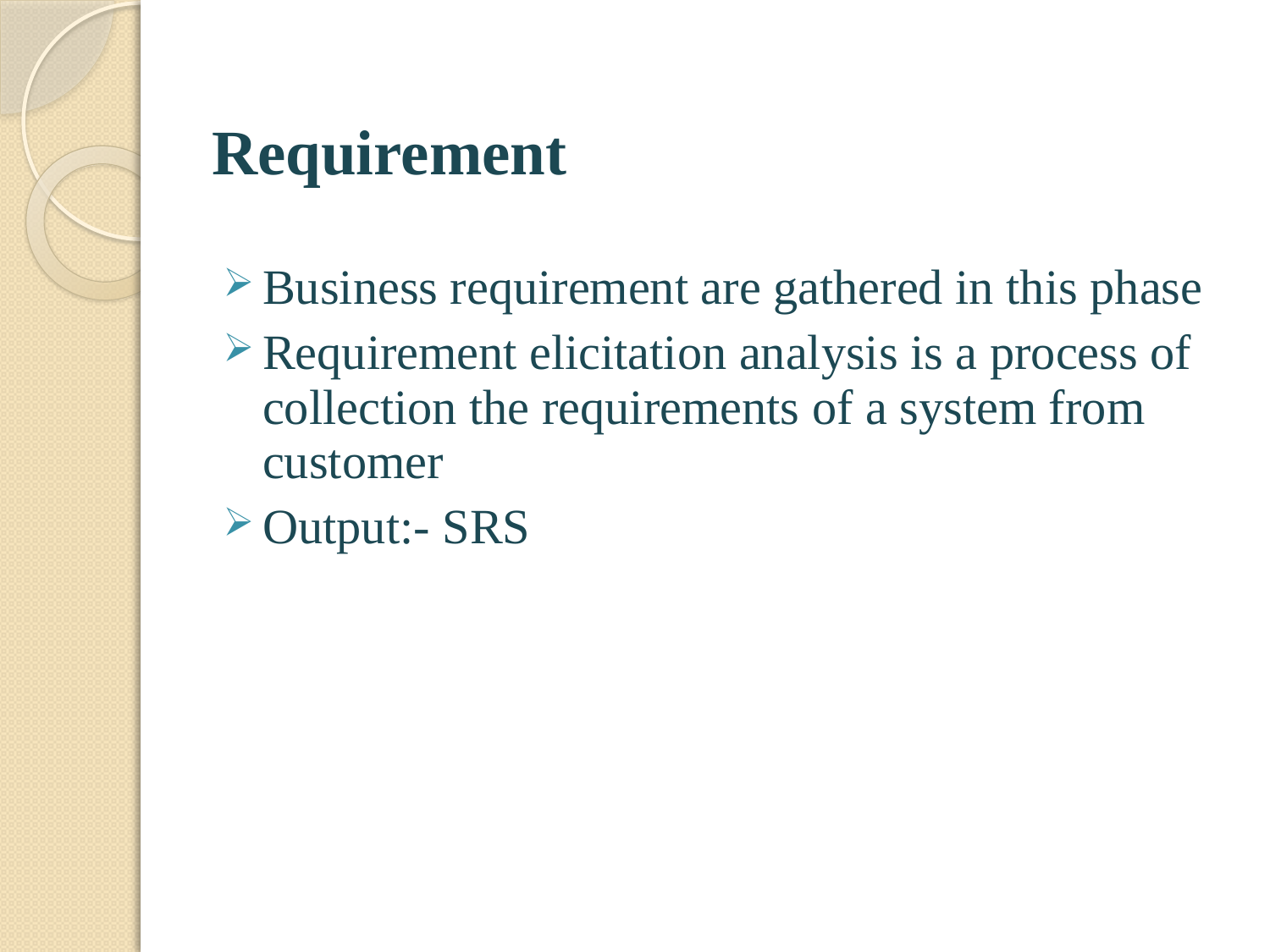

# Requirement
Business requirement are gathered in this phase
Requirement elicitation analysis is a process of collection the requirements of a system from customer
Output:- SRS